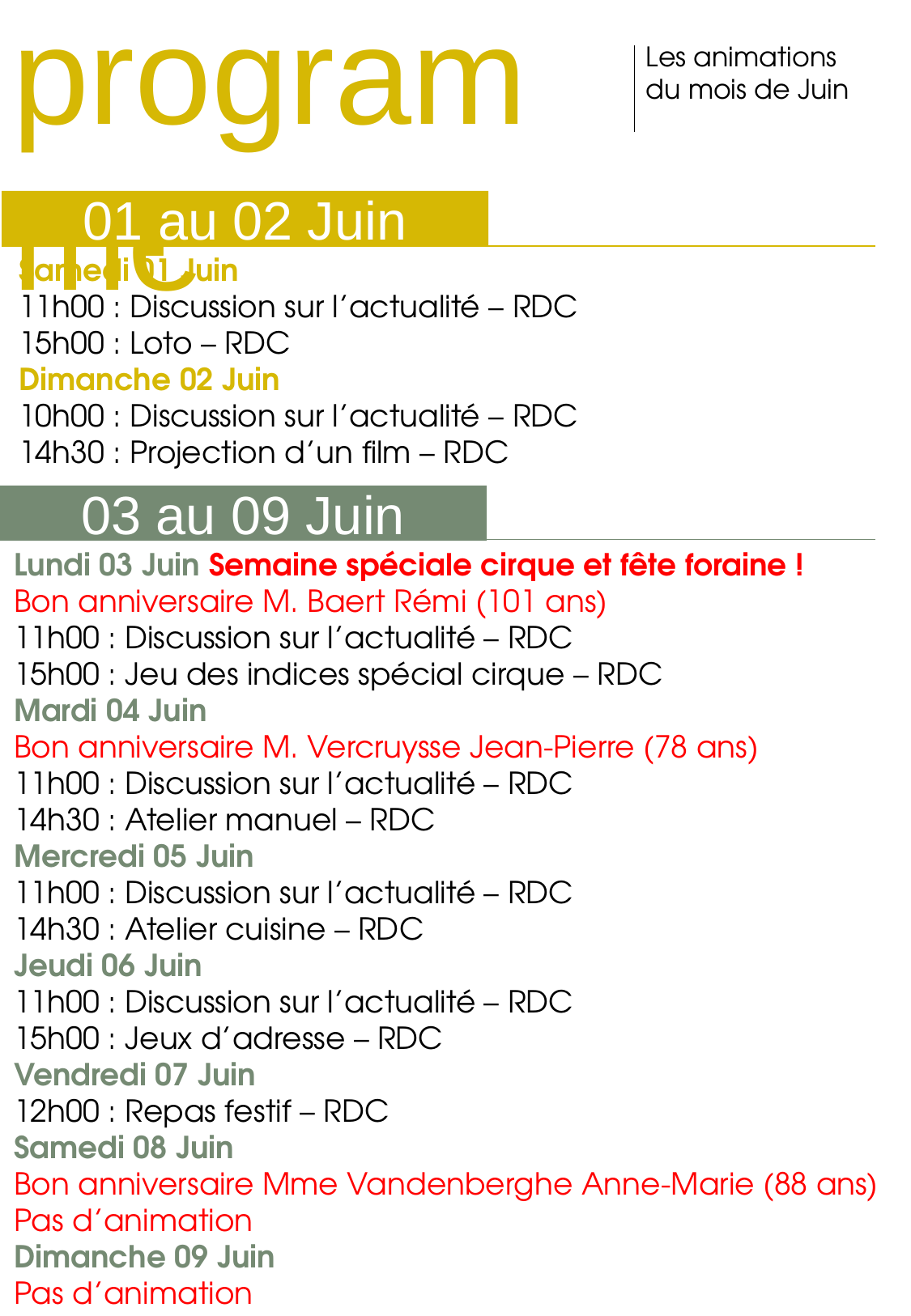

# Au programme
Les animations
du mois de Juin

01 au 02 Juin
Samedi 01 Juin
11h00 : Discussion sur l’actualité – RDC
15h00 : Loto – RDC
Dimanche 02 Juin
10h00 : Discussion sur l’actualité – RDC
14h30 : Projection d’un film – RDC

03 au 09 Juin

Lundi 03 Juin Semaine spéciale cirque et fête foraine !
Bon anniversaire M. Baert Rémi (101 ans)
11h00 : Discussion sur l’actualité – RDC
15h00 : Jeu des indices spécial cirque – RDC
Mardi 04 Juin
Bon anniversaire M. Vercruysse Jean-Pierre (78 ans)
11h00 : Discussion sur l’actualité – RDC
14h30 : Atelier manuel – RDC
Mercredi 05 Juin
11h00 : Discussion sur l’actualité – RDC
14h30 : Atelier cuisine – RDC
Jeudi 06 Juin
11h00 : Discussion sur l’actualité – RDC
15h00 : Jeux d’adresse – RDC
Vendredi 07 Juin
12h00 : Repas festif – RDC
Samedi 08 Juin
Bon anniversaire Mme Vandenberghe Anne-Marie (88 ans)
Pas d’animation
Dimanche 09 Juin
Pas d’animation